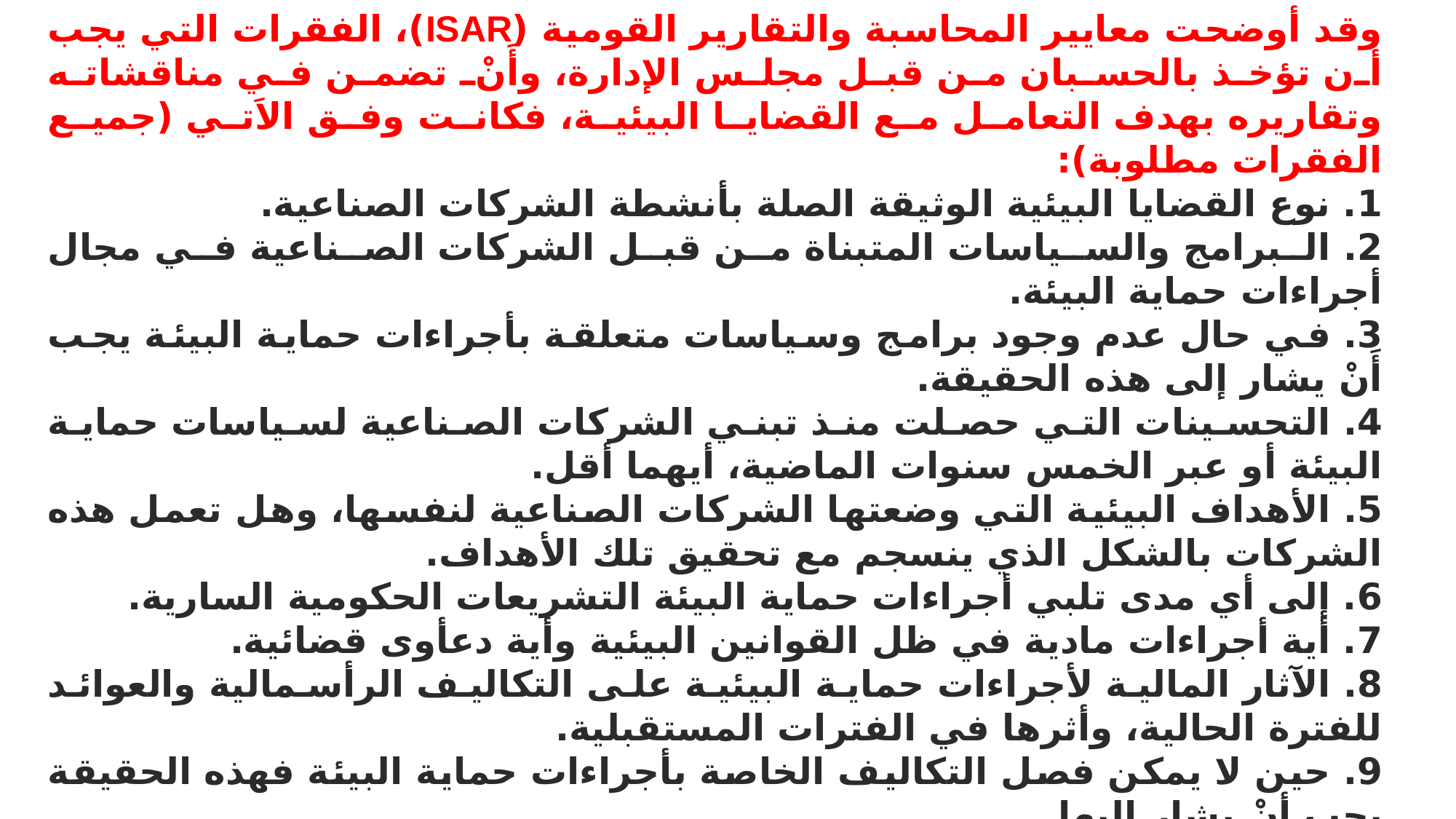

وقد أوضحت معايير المحاسبة والتقارير القومية (ISAR)، الفقرات التي يجب أن تؤخذ بالحسبان من قبل مجلس الإدارة، وأَنْ تضمن في مناقشاته وتقاريره بهدف التعامل مع القضايا البيئية، فكانت وفق الاَتي (جميع الفقرات مطلوبة):
1. نوع القضايا البيئية الوثيقة الصلة بأنشطة الشركات الصناعية.
2. البرامج والسياسات المتبناة من قبل الشركات الصناعية في مجال أجراءات حماية البيئة.
3. في حال عدم وجود برامج وسياسات متعلقة بأجراءات حماية البيئة يجب أَنْ يشار إلى هذه الحقيقة.
4. التحسينات التي حصلت منذ تبني الشركات الصناعية لسياسات حماية البيئة أو عبر الخمس سنوات الماضية، أيهما أقل.
5. الأهداف البيئية التي وضعتها الشركات الصناعية لنفسها، وهل تعمل هذه الشركات بالشكل الذي ينسجم مع تحقيق تلك الأهداف.
6. إلى أي مدى تلبي أجراءات حماية البيئة التشريعات الحكومية السارية.
7. أية أجراءات مادية في ظل القوانين البيئية وأية دعأوى قضائية.
8. الآثار المالية لأجراءات حماية البيئية على التكاليف الرأسمالية والعوائد للفترة الحالية، وأثرها في الفترات المستقبلية.
9. حين لا يمكن فصل التكاليف الخاصة بأجراءات حماية البيئة فهذه الحقيقة يجب أنْ يشار إِليها.
10. عندما تكون القيم الفعلية المحملة على تشغيل المدة الحالية مادية ومتصلة بأجراءات حماية البيئة، فإِنَّ تلك القيم يجب أن تبوب في حسابات الأستإِذ العام وفق الاَتي: معالجة تدفق السوائل، ومعالجة تسرب الغازات الضارة أو تلوث الهواء، ومعالجة الفضلات الصلبة، والعلاج، والحوادث والسلامة، وإعادة التدوير.